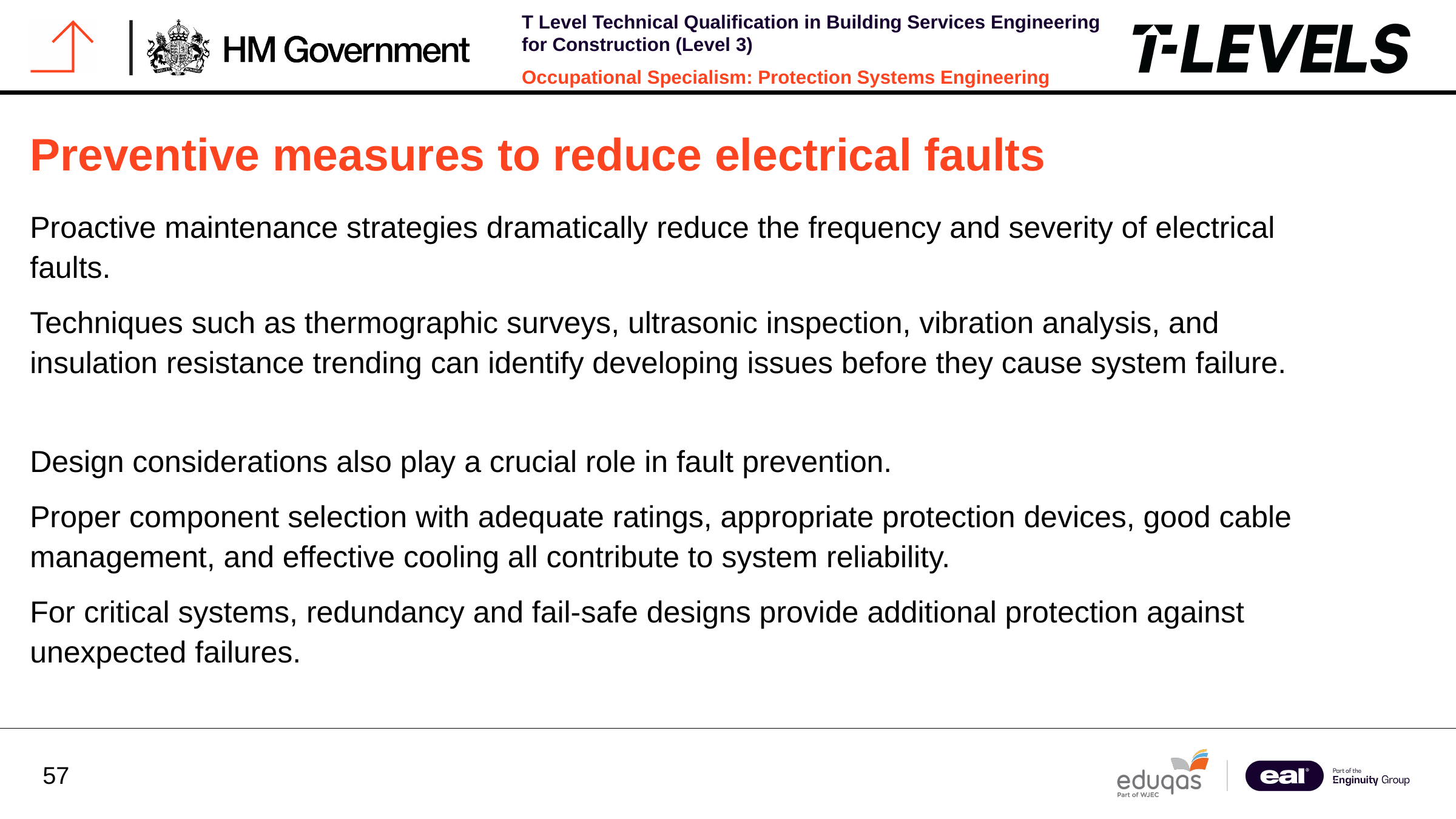

Preventive measures to reduce electrical faults
Proactive maintenance strategies dramatically reduce the frequency and severity of electrical faults.
Techniques such as thermographic surveys, ultrasonic inspection, vibration analysis, and insulation resistance trending can identify developing issues before they cause system failure.
Design considerations also play a crucial role in fault prevention.
Proper component selection with adequate ratings, appropriate protection devices, good cable management, and effective cooling all contribute to system reliability.
For critical systems, redundancy and fail-safe designs provide additional protection against unexpected failures.